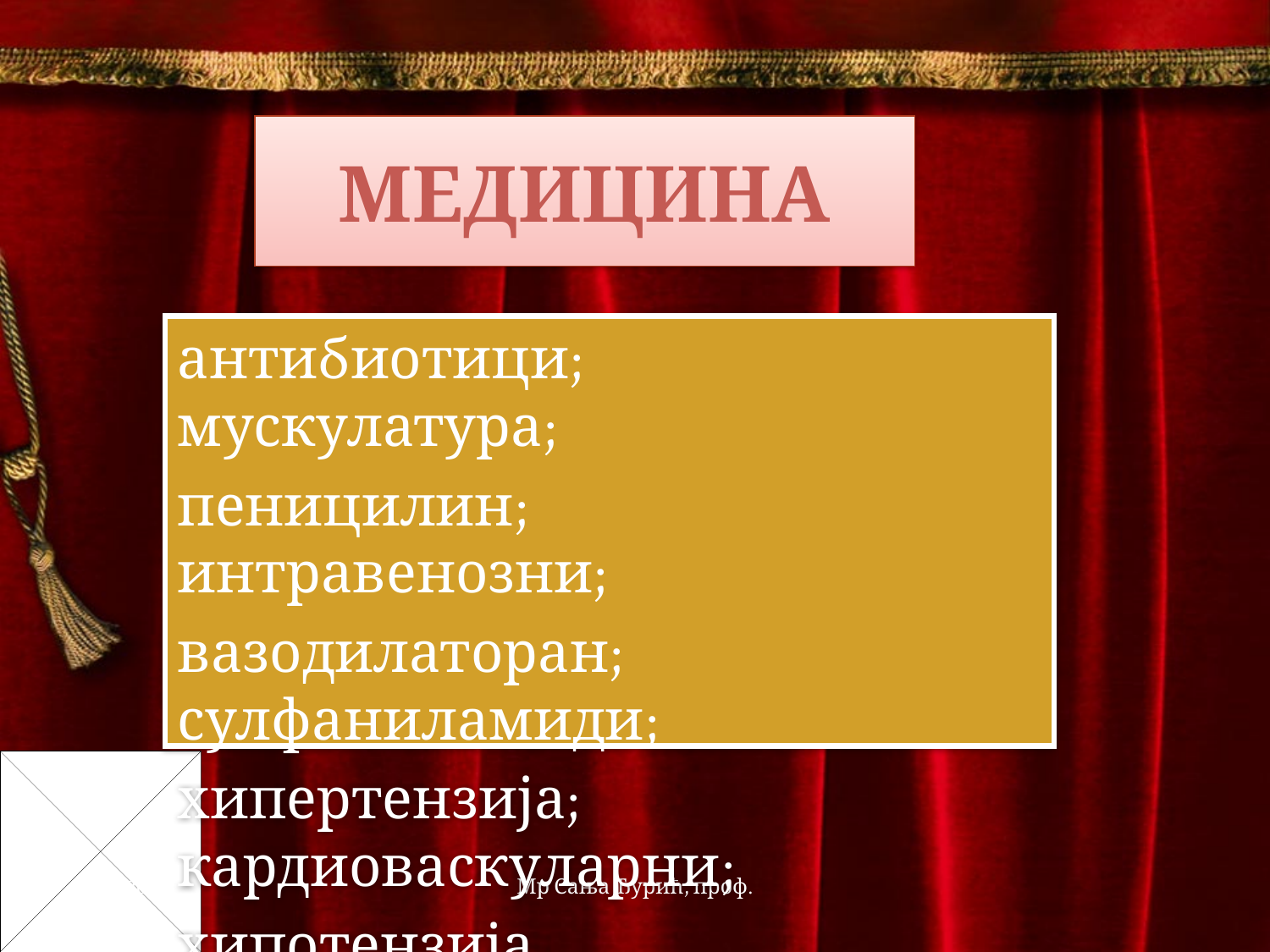

# МЕДИЦИНА
антибиотици;                мускулатура;
пеницилин;               интравенозни;
вазодилаторан;        сулфаниламиди;
хипертензија;      кардиоваскуларни;
хипотензија.

03.04.2020.
Мр Сања Ђурић, проф.